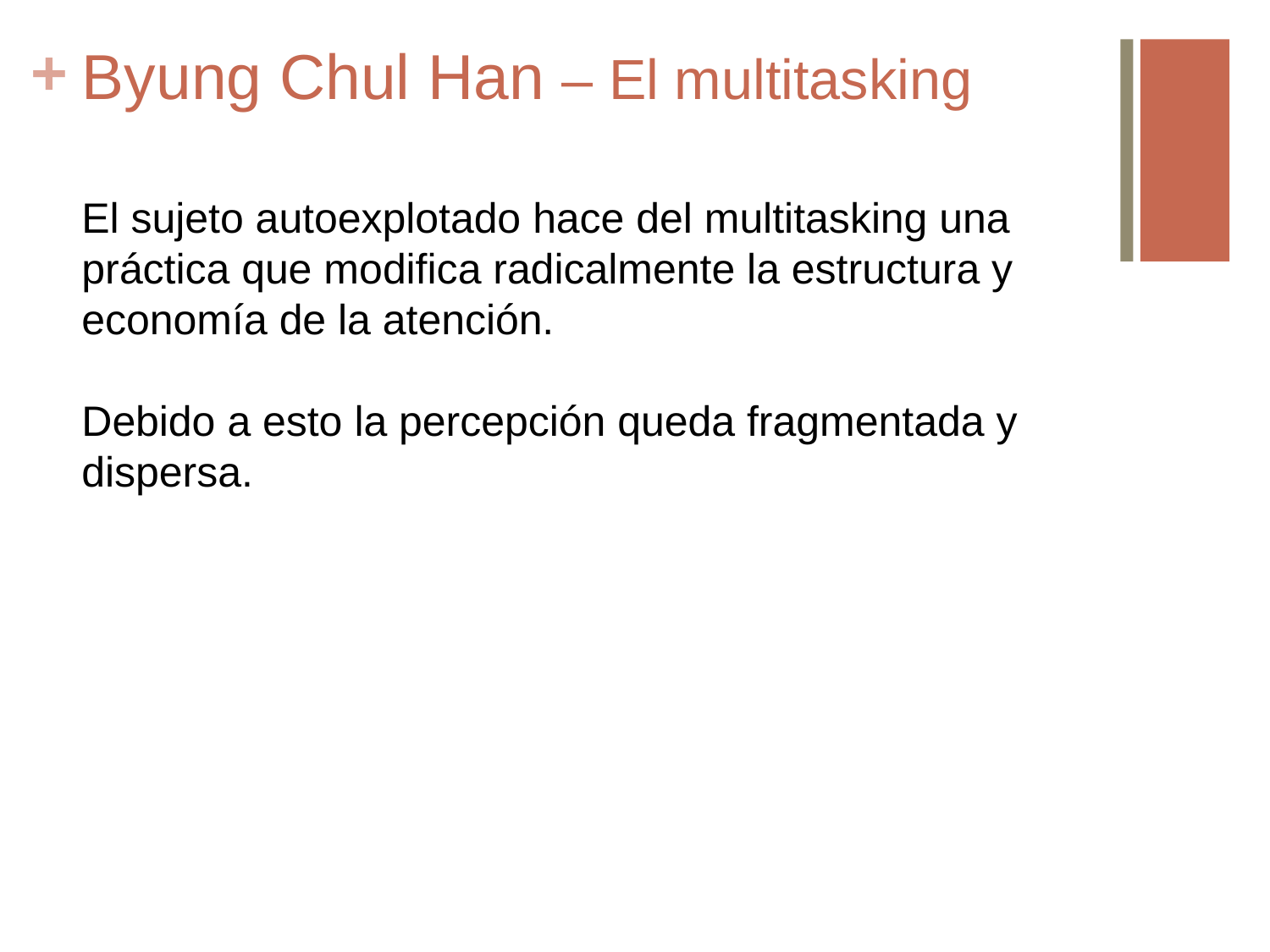

# Byung Chul Han – El multitasking
El sujeto autoexplotado hace del multitasking una práctica que modifica radicalmente la estructura y economía de la atención.

Debido a esto la percepción queda fragmentada y dispersa.